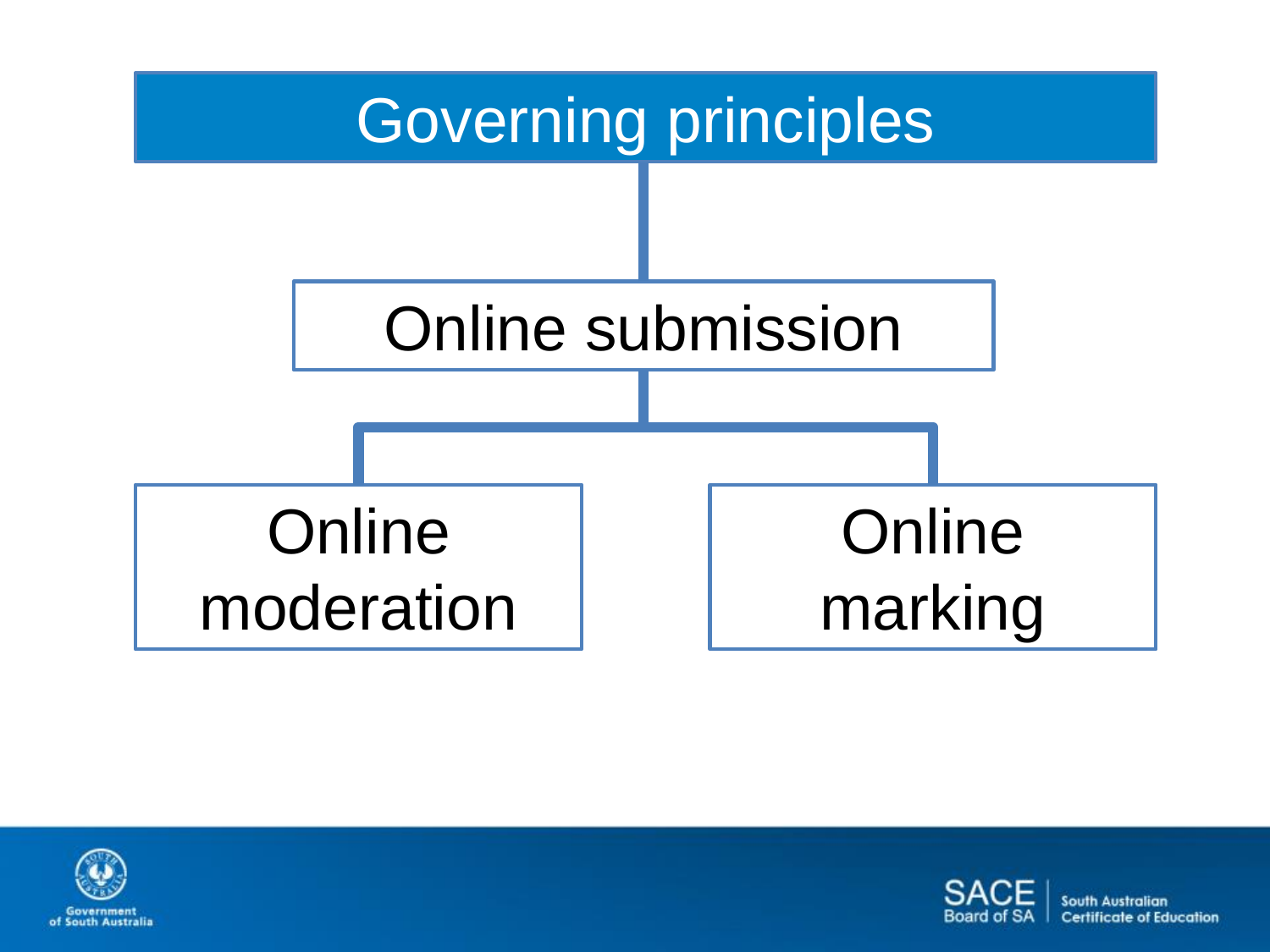

Governing principles
Online submission
Online moderation
Online marking